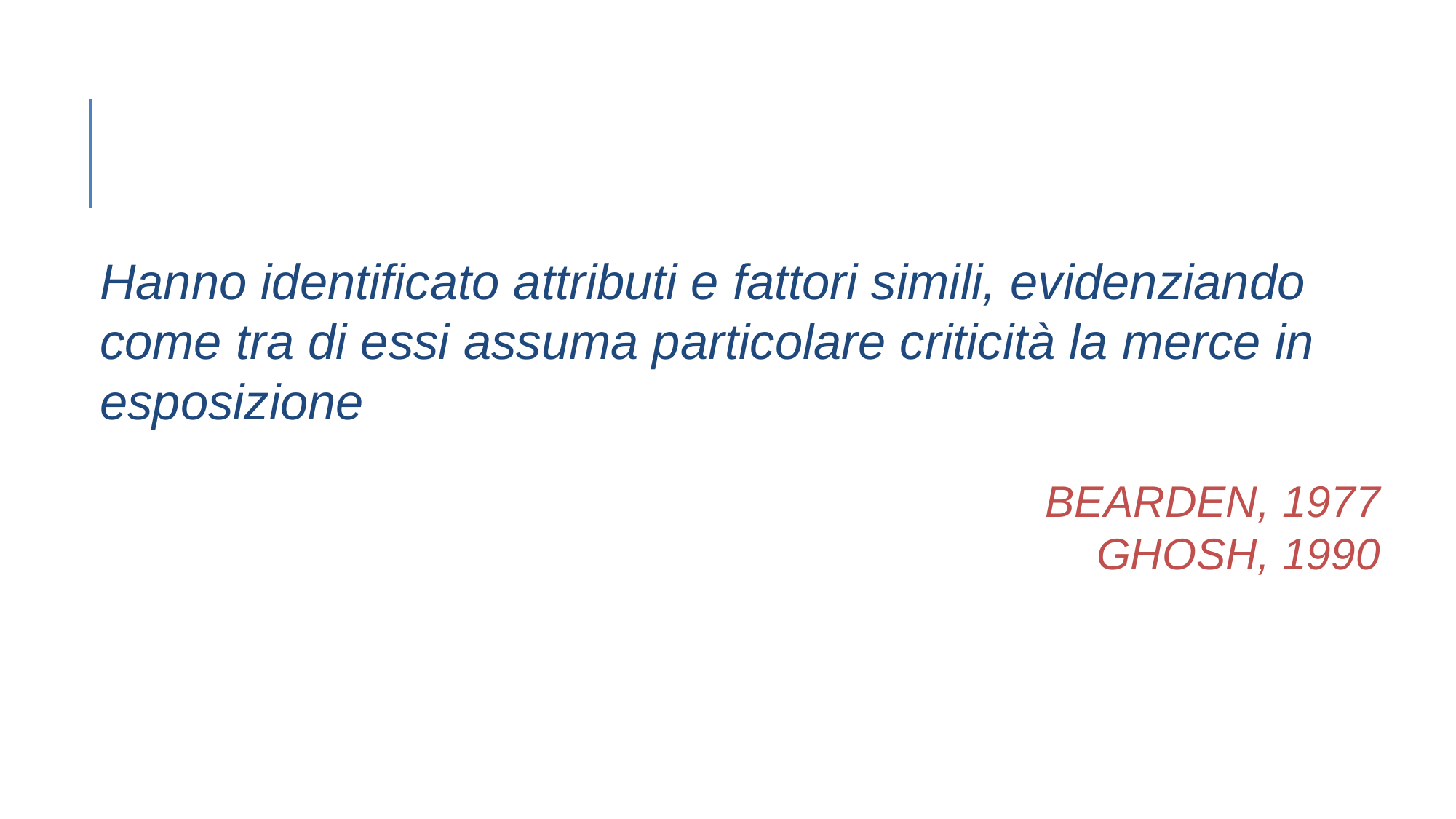

Hanno identificato attributi e fattori simili, evidenziando come tra di essi assuma particolare criticità la merce in esposizione

BEARDEN, 1977
GHOSH, 1990